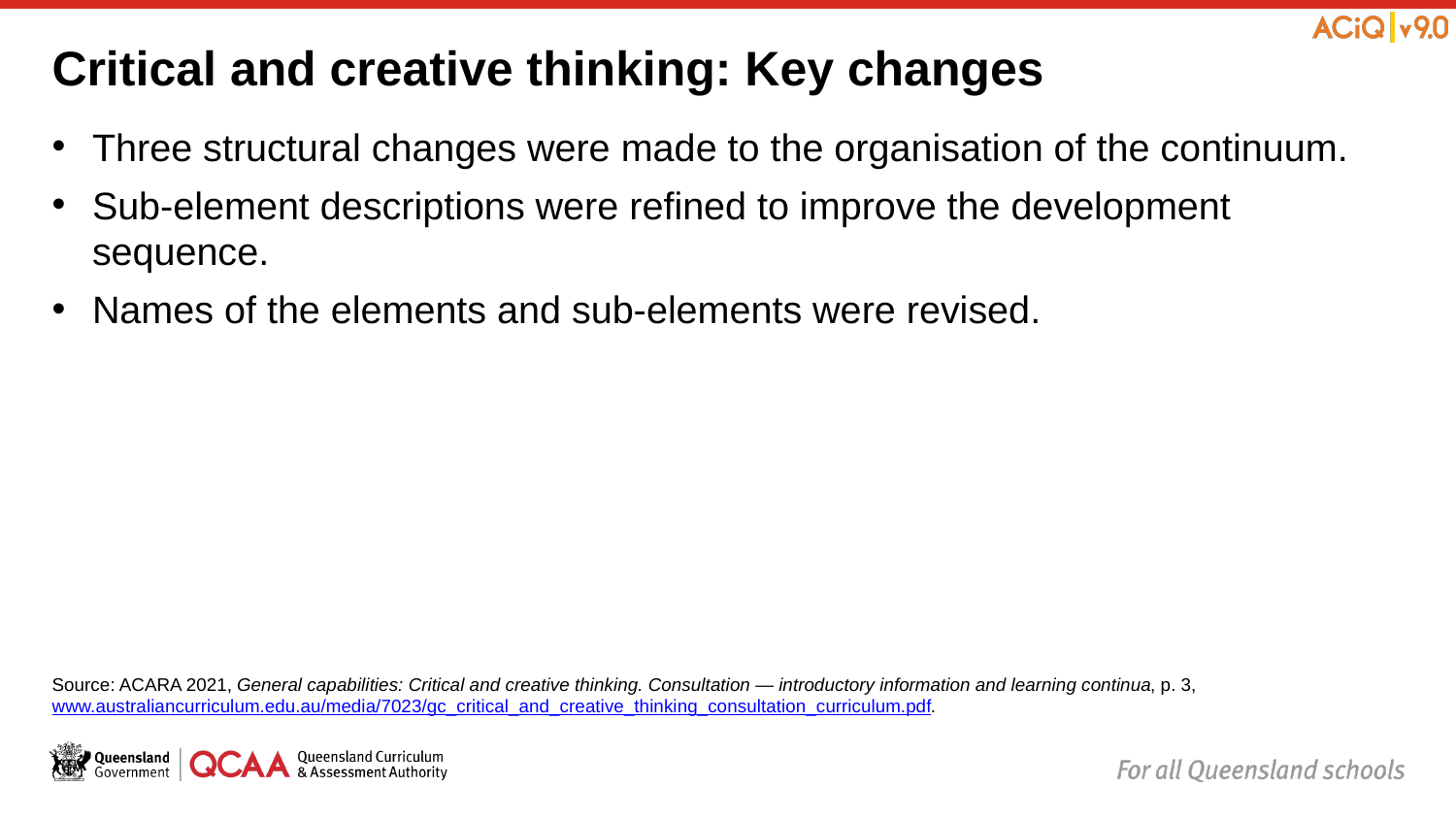

# Critical and creative thinking: Key changes
Three structural changes were made to the organisation of the continuum.
Sub-element descriptions were refined to improve the development sequence.
Names of the elements and sub-elements were revised.
Source: ACARA 2021, General capabilities: Critical and creative thinking. Consultation — introductory information and learning continua, p. 3, www.australiancurriculum.edu.au/media/7023/gc_critical_and_creative_thinking_consultation_curriculum.pdf.